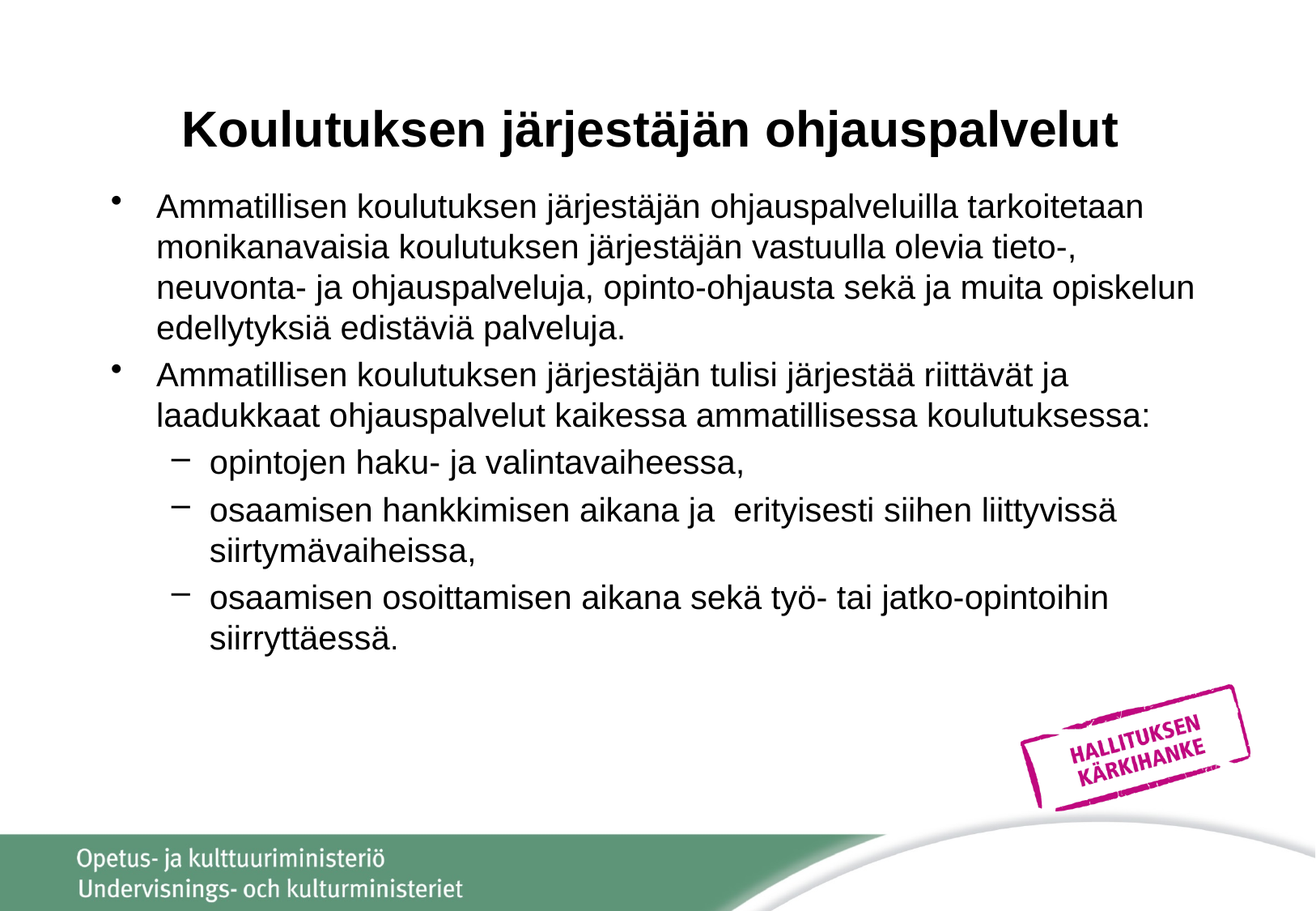

# Koulutuksen järjestäjän ohjauspalvelut
Ammatillisen koulutuksen järjestäjän ohjauspalveluilla tarkoitetaan monikanavaisia koulutuksen järjestäjän vastuulla olevia tieto-, neuvonta- ja ohjauspalveluja, opinto-ohjausta sekä ja muita opiskelun edellytyksiä edistäviä palveluja.
Ammatillisen koulutuksen järjestäjän tulisi järjestää riittävät ja laadukkaat ohjauspalvelut kaikessa ammatillisessa koulutuksessa:
opintojen haku- ja valintavaiheessa,
osaamisen hankkimisen aikana ja  erityisesti siihen liittyvissä siirtymävaiheissa,
osaamisen osoittamisen aikana sekä työ- tai jatko-opintoihin siirryttäessä.